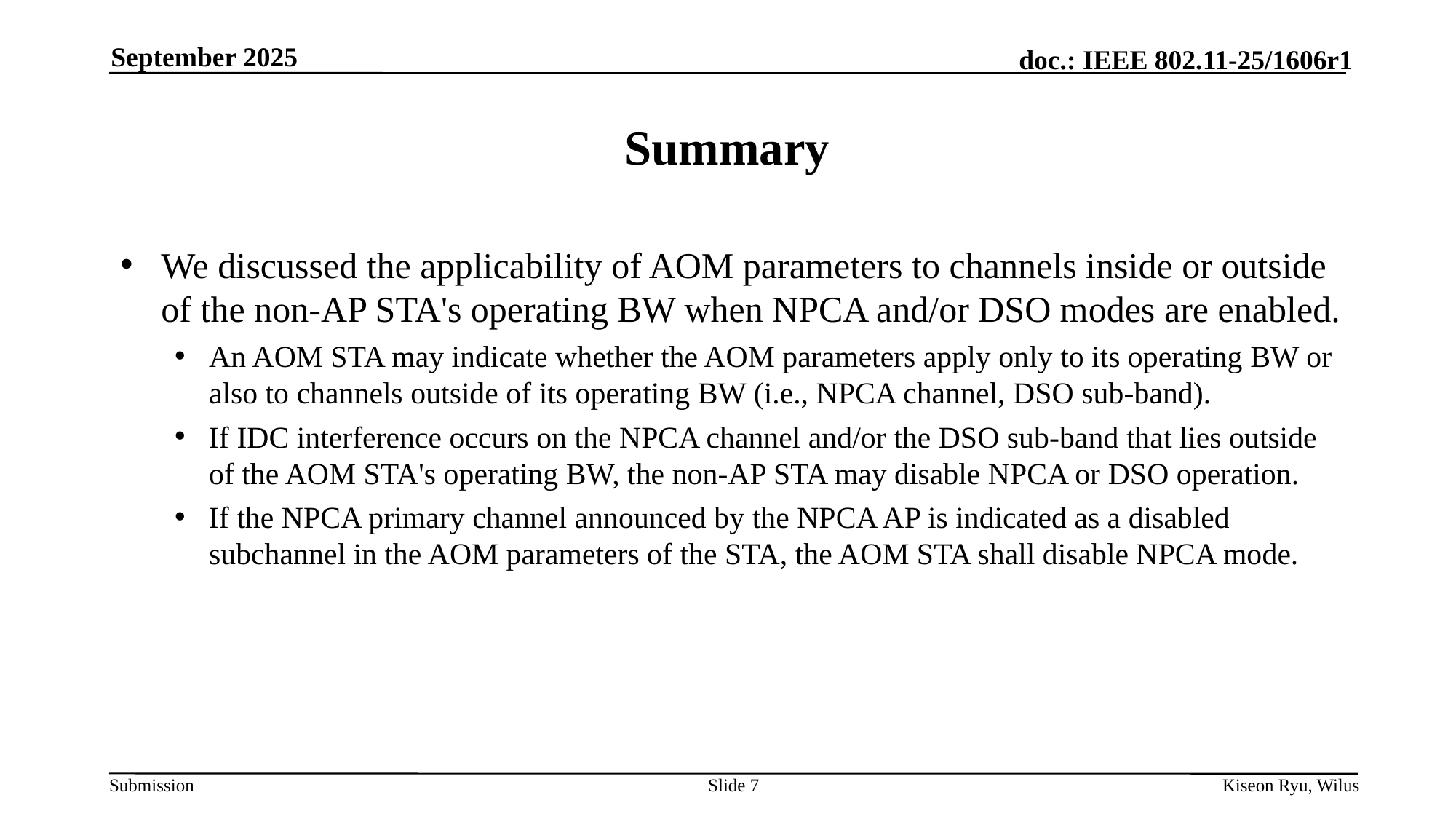

September 2025
# Summary
We discussed the applicability of AOM parameters to channels inside or outside of the non-AP STA's operating BW when NPCA and/or DSO modes are enabled.
An AOM STA may indicate whether the AOM parameters apply only to its operating BW or also to channels outside of its operating BW (i.e., NPCA channel, DSO sub-band).
If IDC interference occurs on the NPCA channel and/or the DSO sub-band that lies outside of the AOM STA's operating BW, the non-AP STA may disable NPCA or DSO operation.
If the NPCA primary channel announced by the NPCA AP is indicated as a disabled subchannel in the AOM parameters of the STA, the AOM STA shall disable NPCA mode.
Slide 7
Kiseon Ryu, Wilus